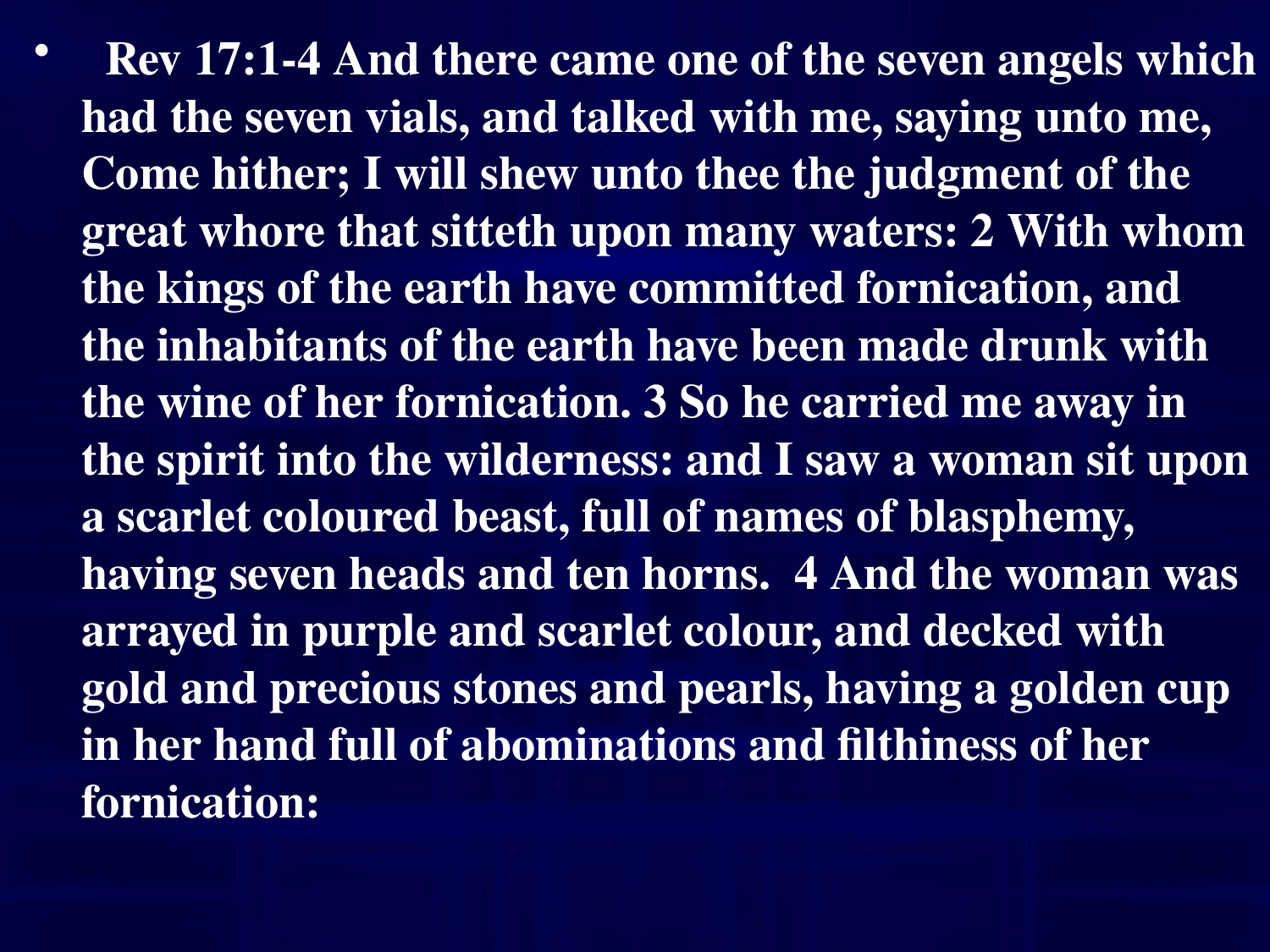

Rev 17:1-4 And there came one of the seven angels which had the seven vials, and talked with me, saying unto me, Come hither; I will shew unto thee the judgment of the great whore that sitteth upon many waters: 2 With whom the kings of the earth have committed fornication, and the inhabitants of the earth have been made drunk with the wine of her fornication. 3 So he carried me away in the spirit into the wilderness: and I saw a woman sit upon a scarlet coloured beast, full of names of blasphemy, having seven heads and ten horns.  4 And the woman was arrayed in purple and scarlet colour, and decked with gold and precious stones and pearls, having a golden cup in her hand full of abominations and filthiness of her fornication: